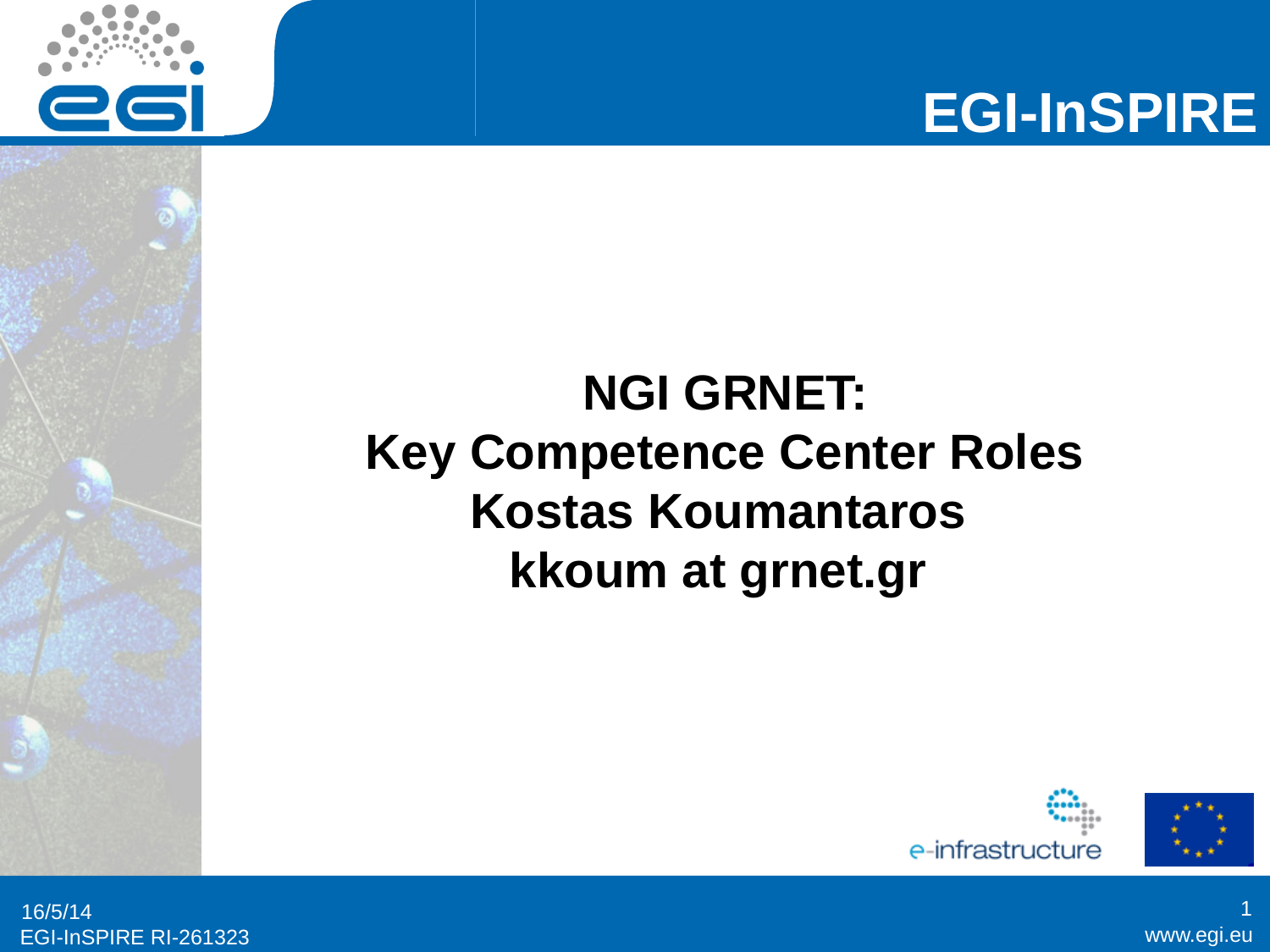

# NGI GRNET: Key Competence Center Roles Kostas Koumantaros kkoum at grnet.gr
1
16/5/14